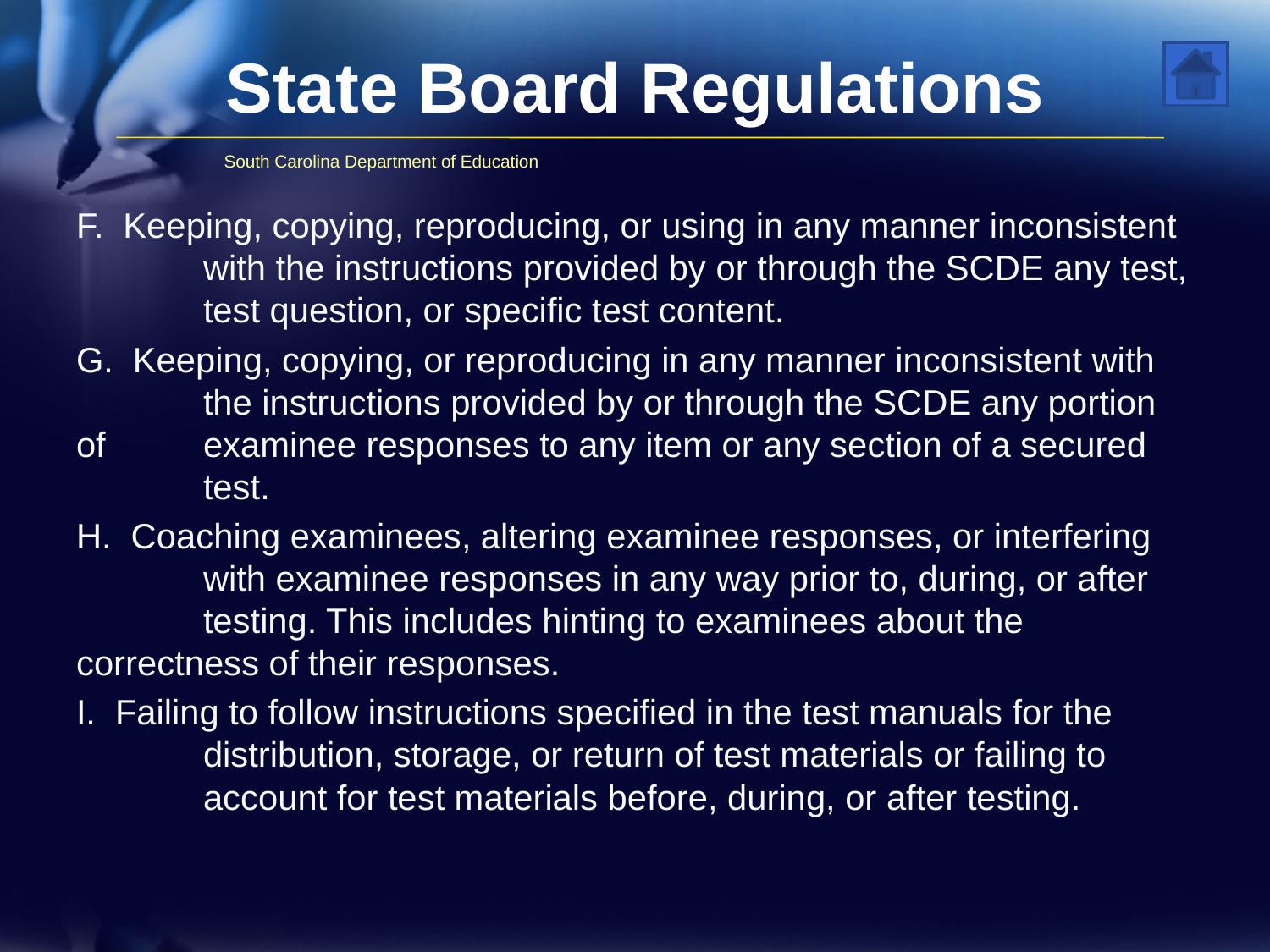

# State Board Regulations

South Carolina Department of Education
F.  Keeping, copying, reproducing, or using in any manner inconsistent 	with the instructions provided by or through the SCDE any test, 	test question, or specific test content.
G.  Keeping, copying, or reproducing in any manner inconsistent with 	the instructions provided by or through the SCDE any portion of 	examinee responses to any item or any section of a secured 	test.
H.  Coaching examinees, altering examinee responses, or interfering 	with examinee responses in any way prior to, during, or after 	testing. This includes hinting to examinees about the 	correctness of their responses.
I.  Failing to follow instructions specified in the test manuals for the 	distribution, storage, or return of test materials or failing to 	account for test materials before, during, or after testing.